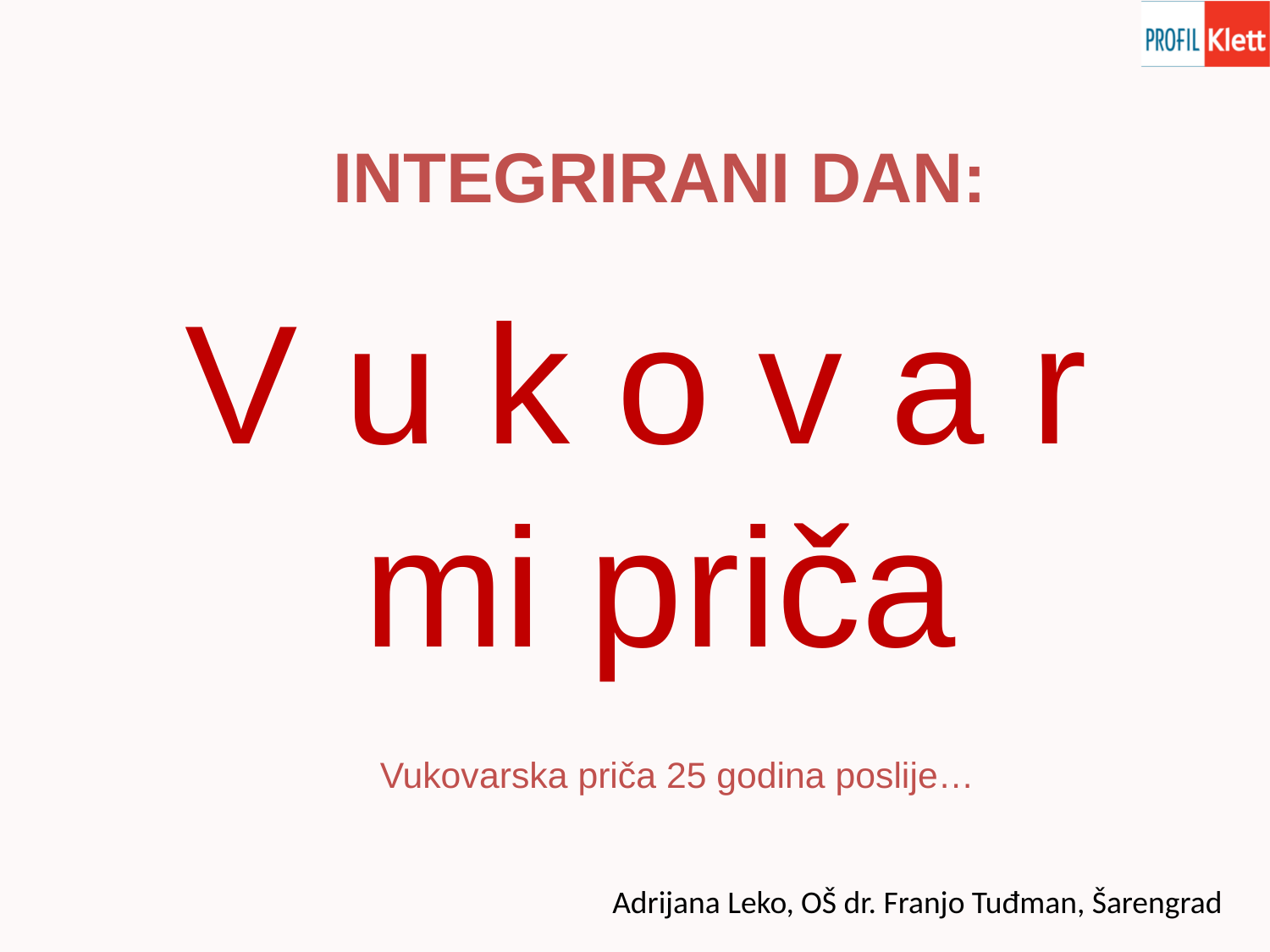

INTEGRIRANI DAN:
# V u k o v a r mi priča
Vukovarska priča 25 godina poslije…
Adrijana Leko, OŠ dr. Franjo Tuđman, Šarengrad